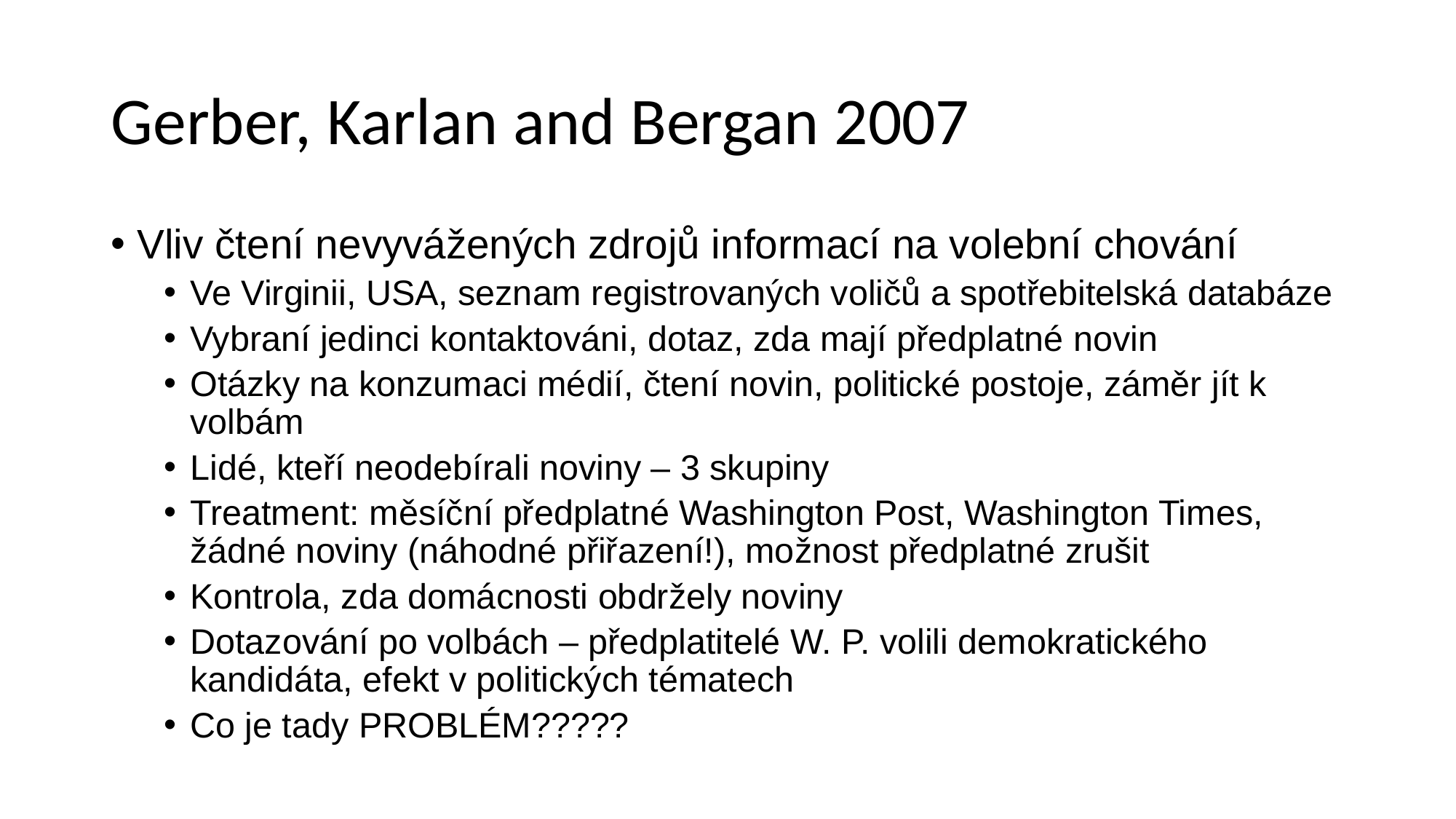

# Gerber, Karlan and Bergan 2007
Vliv čtení nevyvážených zdrojů informací na volební chování
Ve Virginii, USA, seznam registrovaných voličů a spotřebitelská databáze
Vybraní jedinci kontaktováni, dotaz, zda mají předplatné novin
Otázky na konzumaci médií, čtení novin, politické postoje, záměr jít k volbám
Lidé, kteří neodebírali noviny – 3 skupiny
Treatment: měsíční předplatné Washington Post, Washington Times, žádné noviny (náhodné přiřazení!), možnost předplatné zrušit
Kontrola, zda domácnosti obdržely noviny
Dotazování po volbách – předplatitelé W. P. volili demokratického kandidáta, efekt v politických tématech
Co je tady PROBLÉM?????